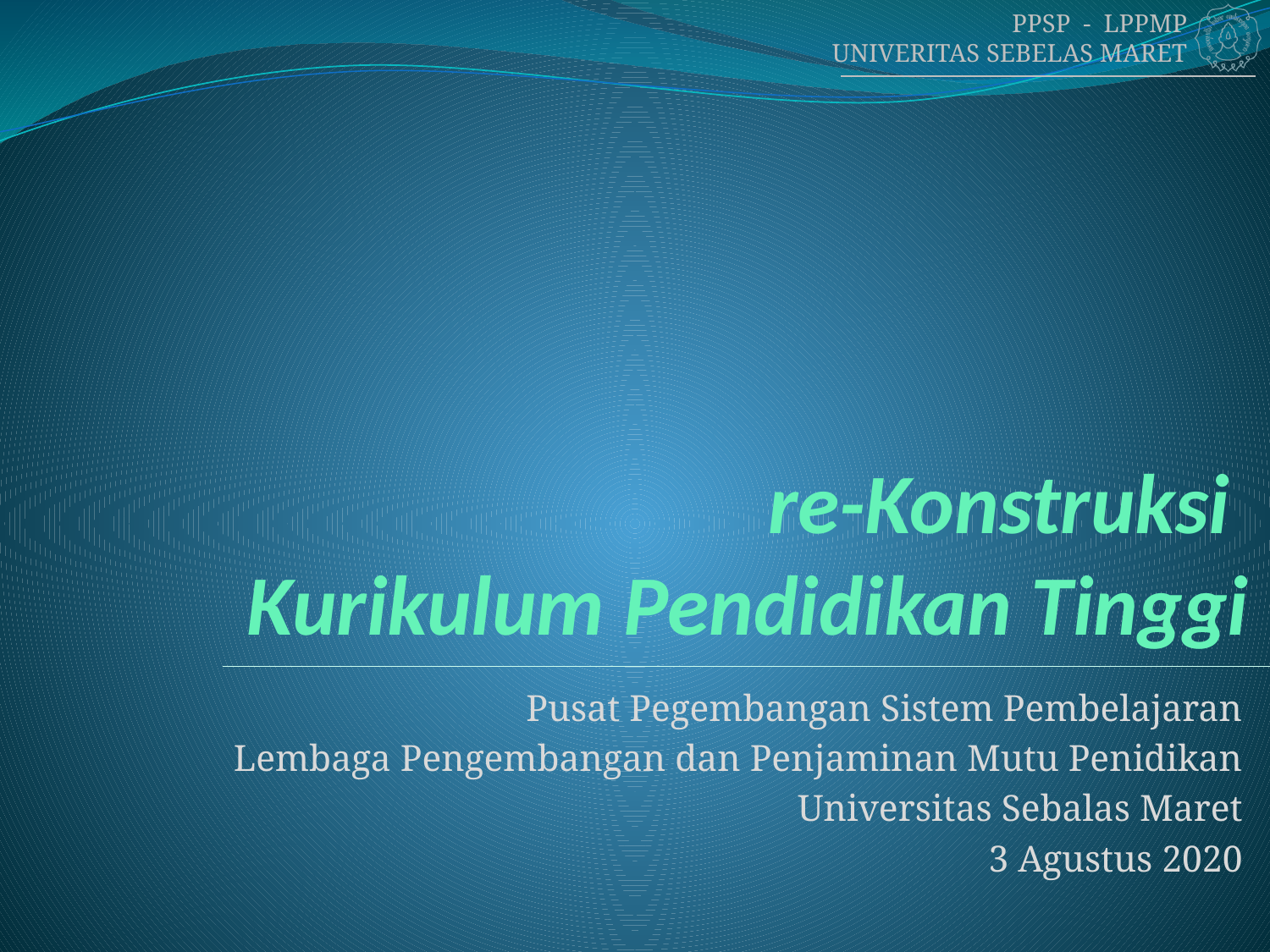

# re-Konstruksi Kurikulum Pendidikan Tinggi
Pusat Pegembangan Sistem Pembelajaran
Lembaga Pengembangan dan Penjaminan Mutu Penidikan
Universitas Sebalas Maret
3 Agustus 2020